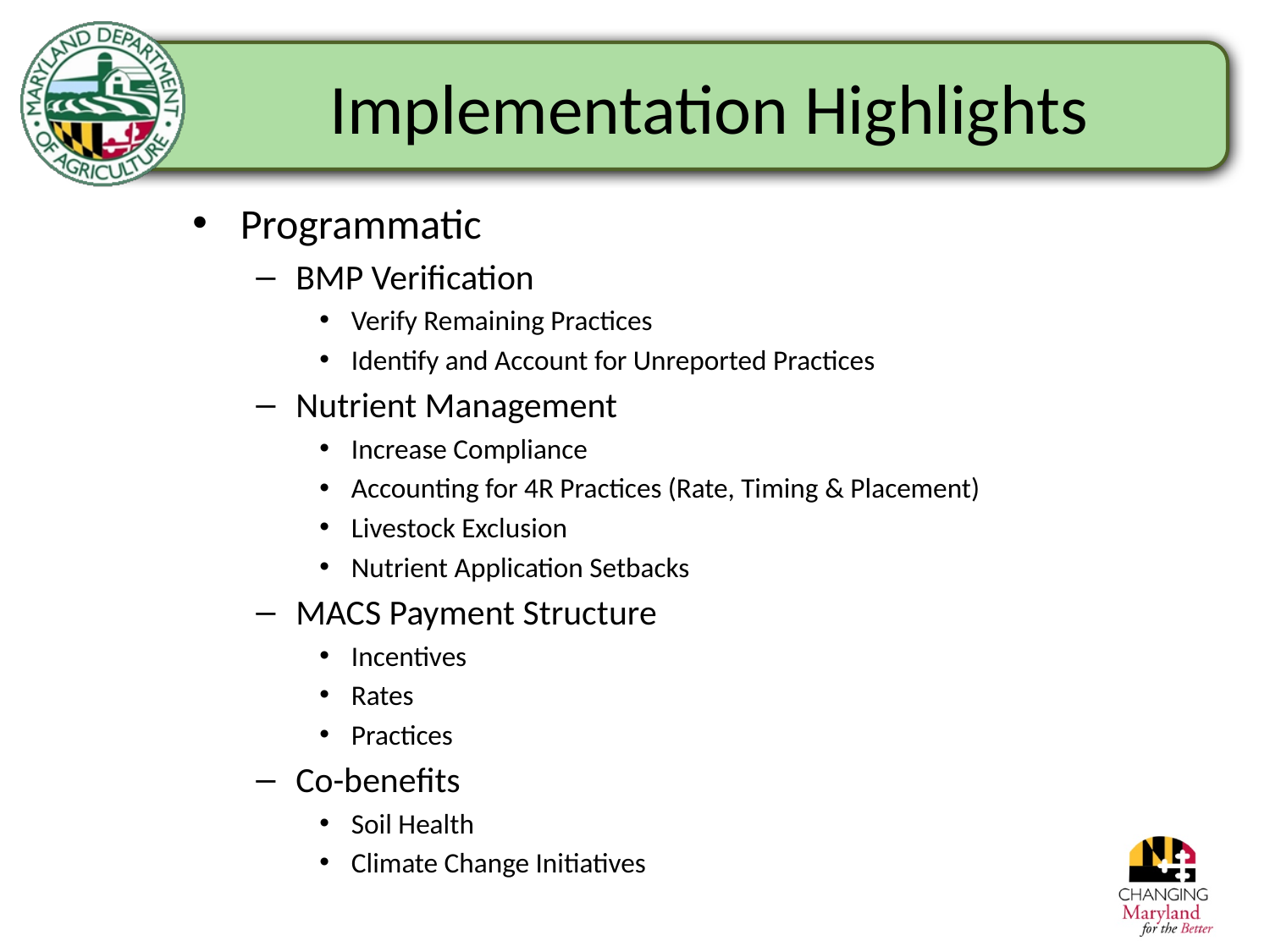

# Implementation Highlights
Programmatic
BMP Verification
Verify Remaining Practices
Identify and Account for Unreported Practices
Nutrient Management
Increase Compliance
Accounting for 4R Practices (Rate, Timing & Placement)
Livestock Exclusion
Nutrient Application Setbacks
MACS Payment Structure
Incentives
Rates
Practices
Co-benefits
Soil Health
Climate Change Initiatives